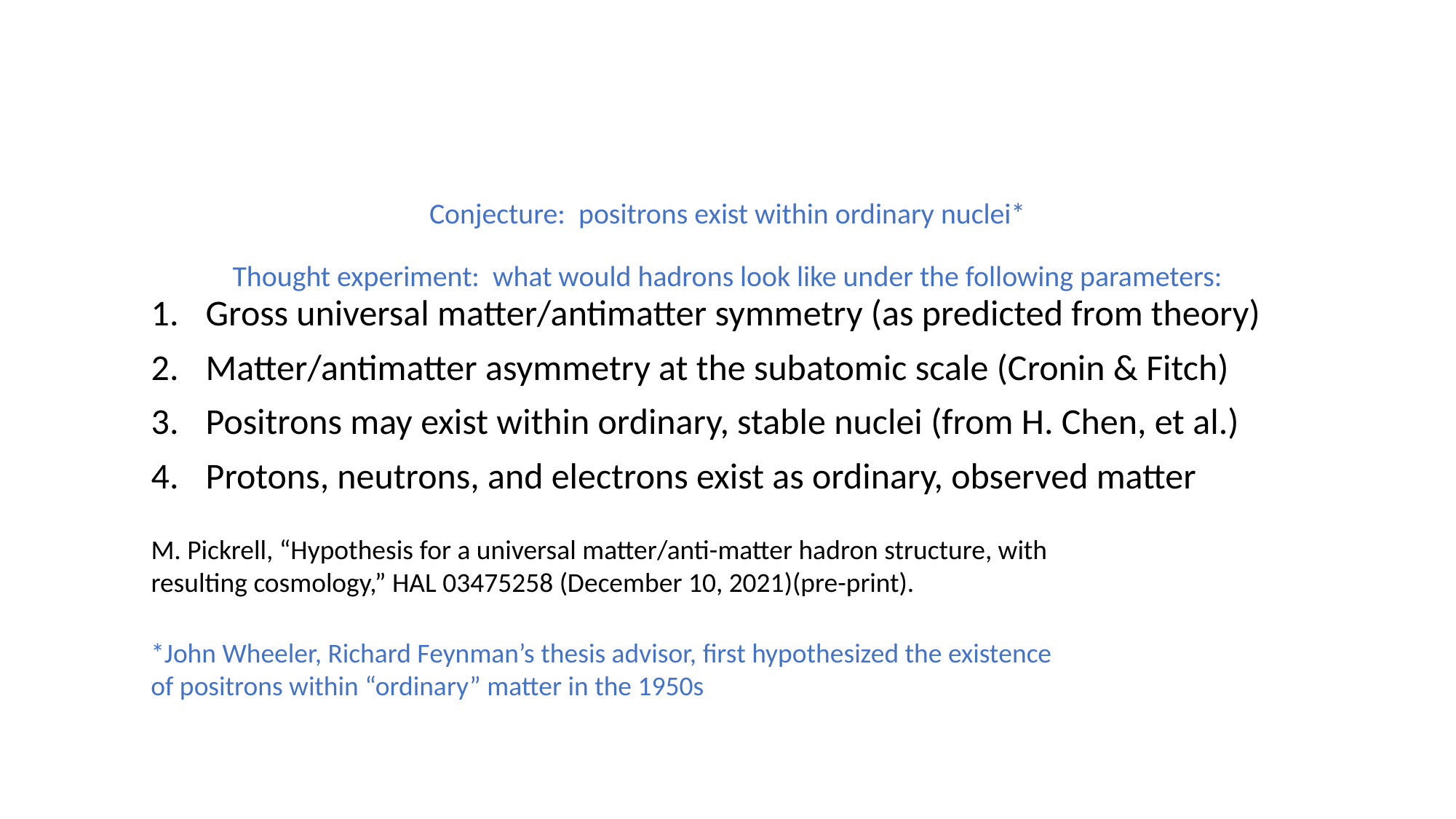

# Conjecture:  positrons exist within ordinary nuclei* Thought experiment:  what would hadrons look like under the following parameters:

Gross universal matter/antimatter symmetry (as predicted from theory)
Matter/antimatter asymmetry at the subatomic scale (Cronin & Fitch)
Positrons may exist within ordinary, stable nuclei (from H. Chen, et al.)
Protons, neutrons, and electrons exist as ordinary, observed matter

M. Pickrell, “Hypothesis for a universal matter/anti-matter hadron structure, with resulting cosmology,” HAL 03475258 (December 10, 2021)(pre-print).
*John Wheeler, Richard Feynman’s thesis advisor, first hypothesized the existence of positrons within “ordinary” matter in the 1950s